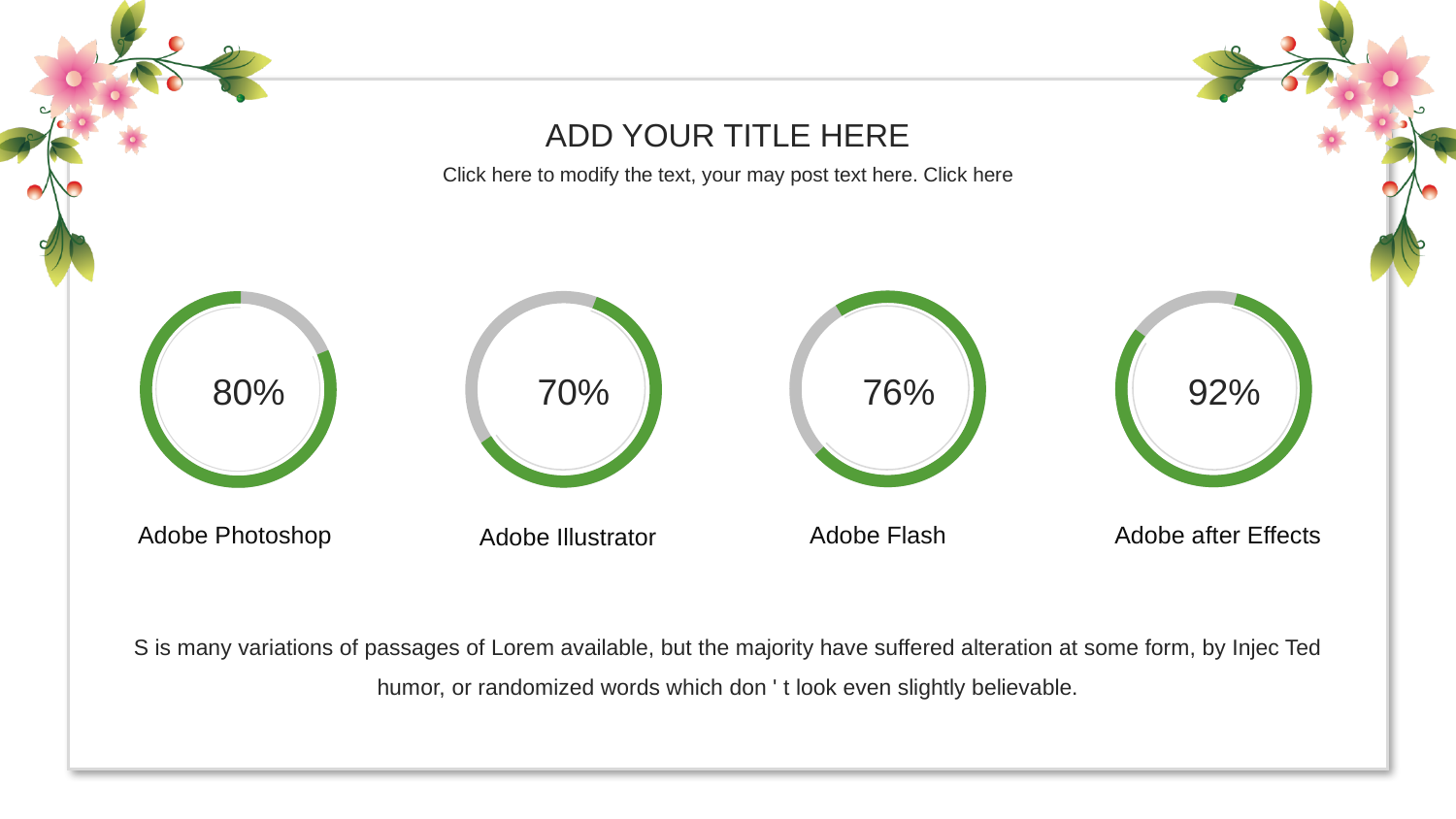

ADD YOUR TITLE HERE
Click here to modify the text, your may post text here. Click here

76%

92%

70%

80%
 Adobe Photoshop
Adobe Flash
 Adobe after Effects
Adobe Illustrator
S is many variations of passages of Lorem available, but the majority have suffered alteration at some form, by Injec Ted humor, or randomized words which don ' t look even slightly believable.